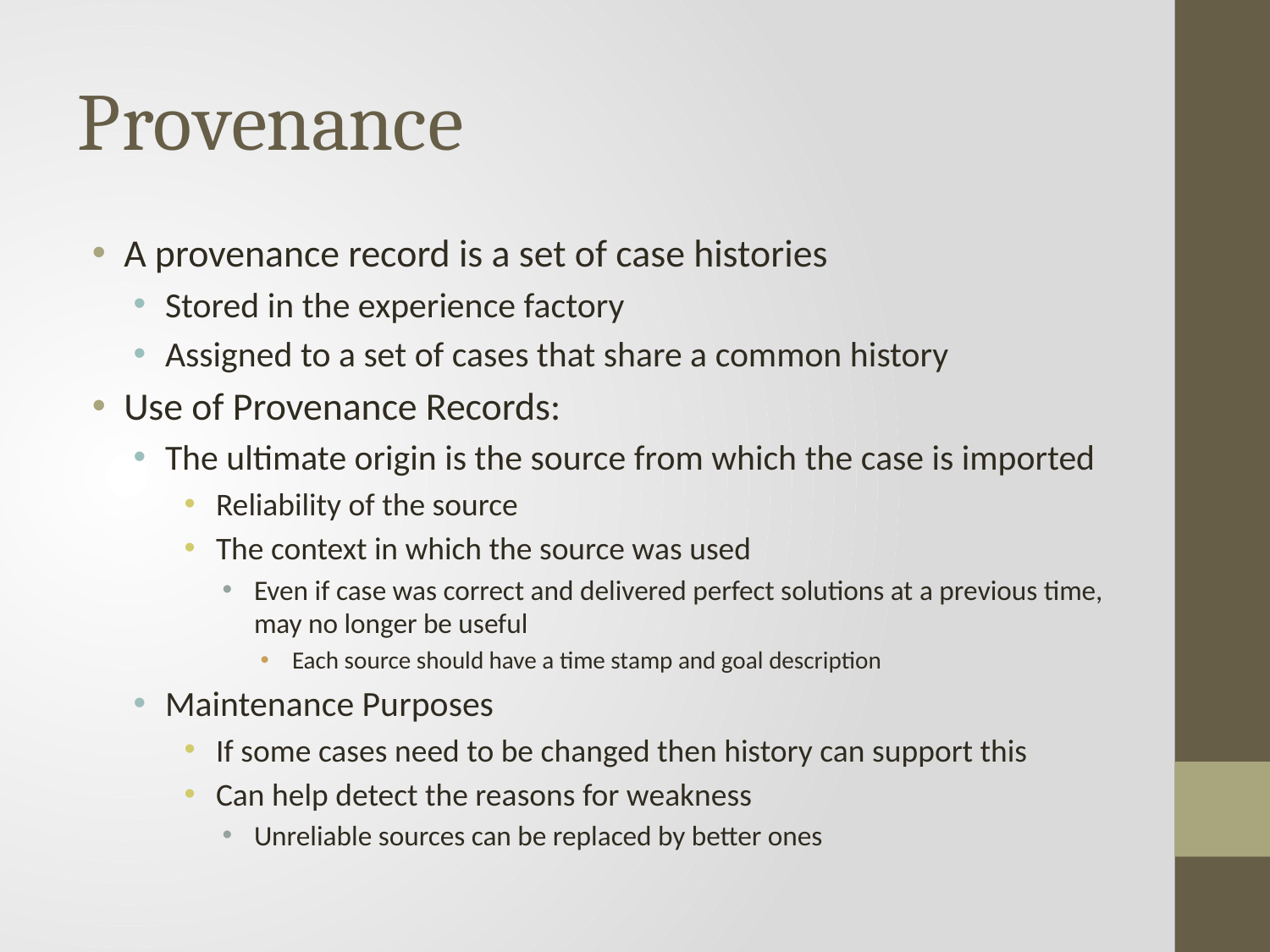

# Provenance
A provenance record is a set of case histories
Stored in the experience factory
Assigned to a set of cases that share a common history
Use of Provenance Records:
The ultimate origin is the source from which the case is imported
Reliability of the source
The context in which the source was used
Even if case was correct and delivered perfect solutions at a previous time, may no longer be useful
Each source should have a time stamp and goal description
Maintenance Purposes
If some cases need to be changed then history can support this
Can help detect the reasons for weakness
Unreliable sources can be replaced by better ones